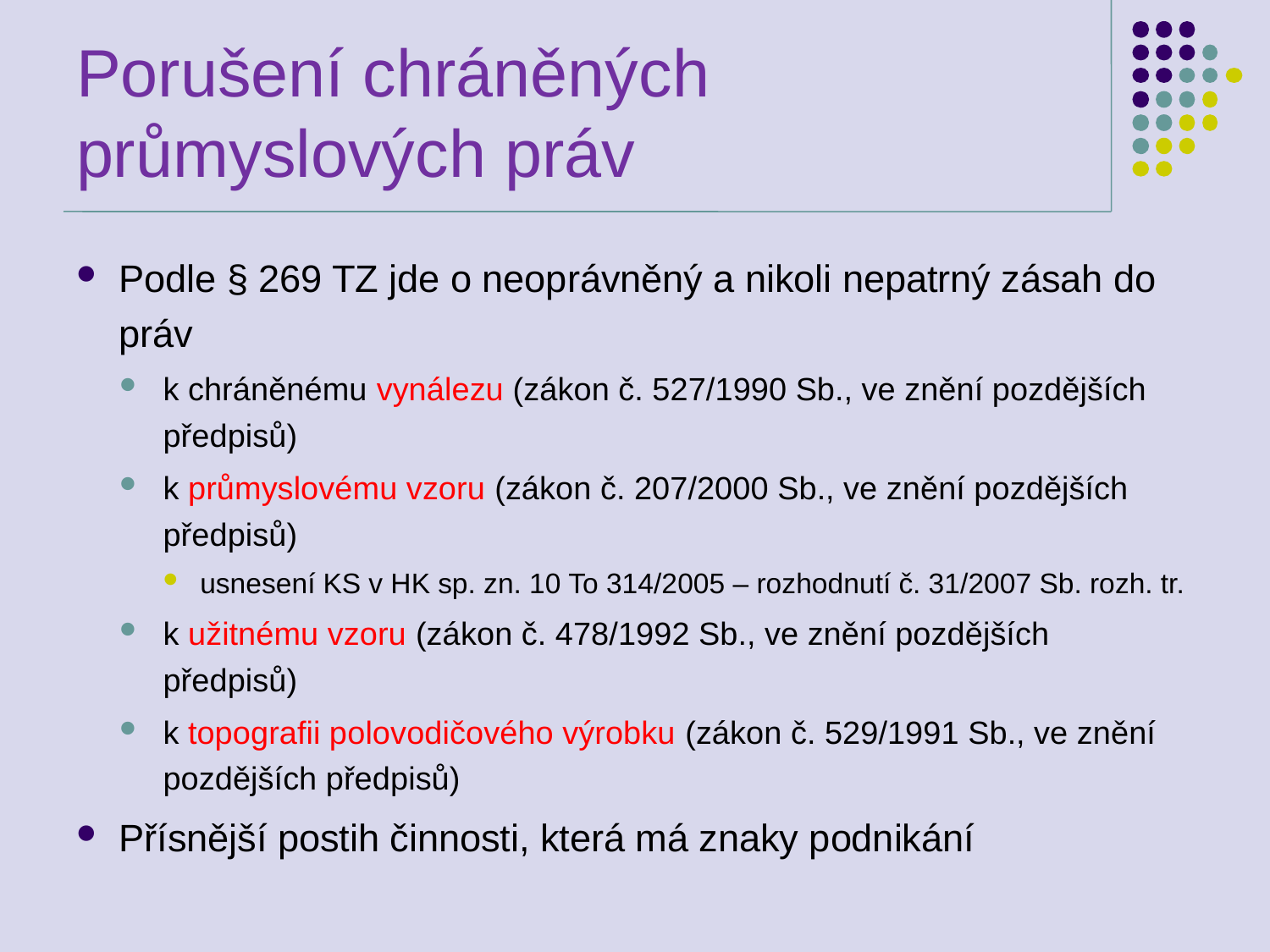

# Porušení chráněných průmyslových práv
Podle § 269 TZ jde o neoprávněný a nikoli nepatrný zásah do práv
k chráněnému vynálezu (zákon č. 527/1990 Sb., ve znění pozdějších předpisů)
k průmyslovému vzoru (zákon č. 207/2000 Sb., ve znění pozdějších předpisů)
usnesení KS v HK sp. zn. 10 To 314/2005 – rozhodnutí č. 31/2007 Sb. rozh. tr.
k užitnému vzoru (zákon č. 478/1992 Sb., ve znění pozdějších předpisů)
k topografii polovodičového výrobku (zákon č. 529/1991 Sb., ve znění pozdějších předpisů)
Přísnější postih činnosti, která má znaky podnikání